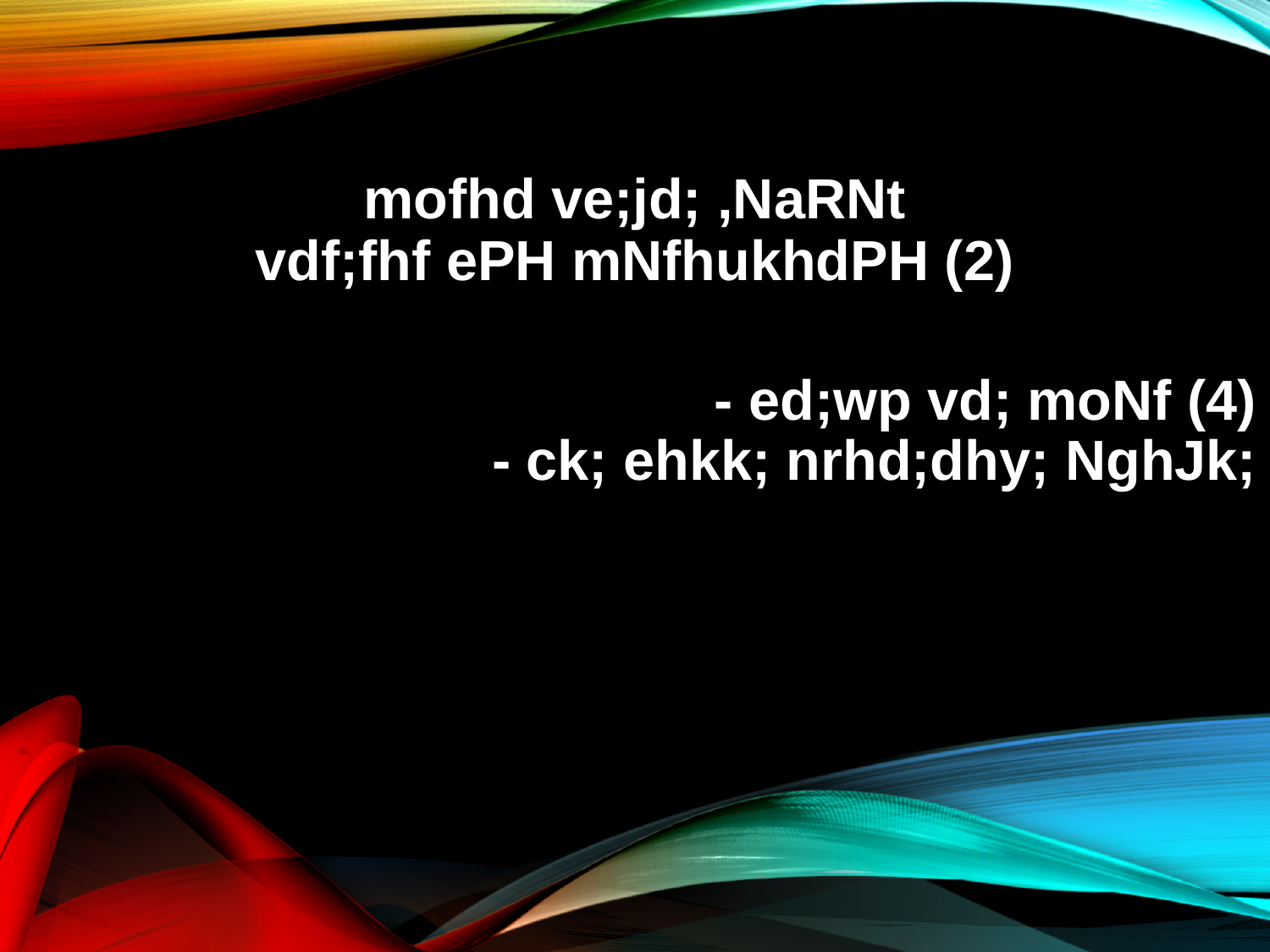

mofhd ve;jd; ,NaRNt
vdf;fhf ePH mNfhukhdPH (2)
- ed;wp vd; moNf (4)
- ck; ehkk; nrhd;dhy; NghJk;